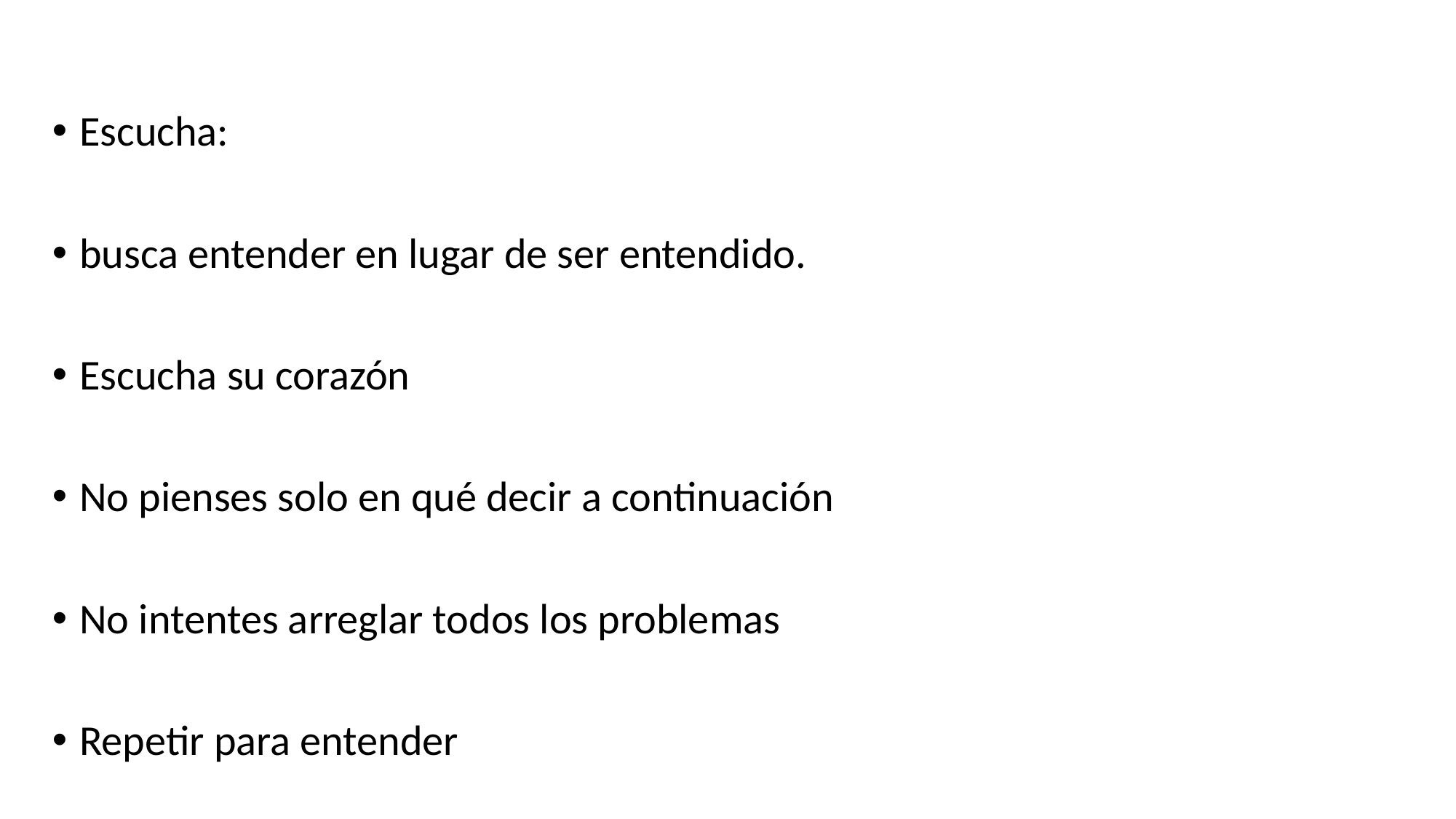

Escucha:

busca entender en lugar de ser entendido.

Escucha su corazón

No pienses solo en qué decir a continuación

No intentes arreglar todos los problemas

Repetir para entender